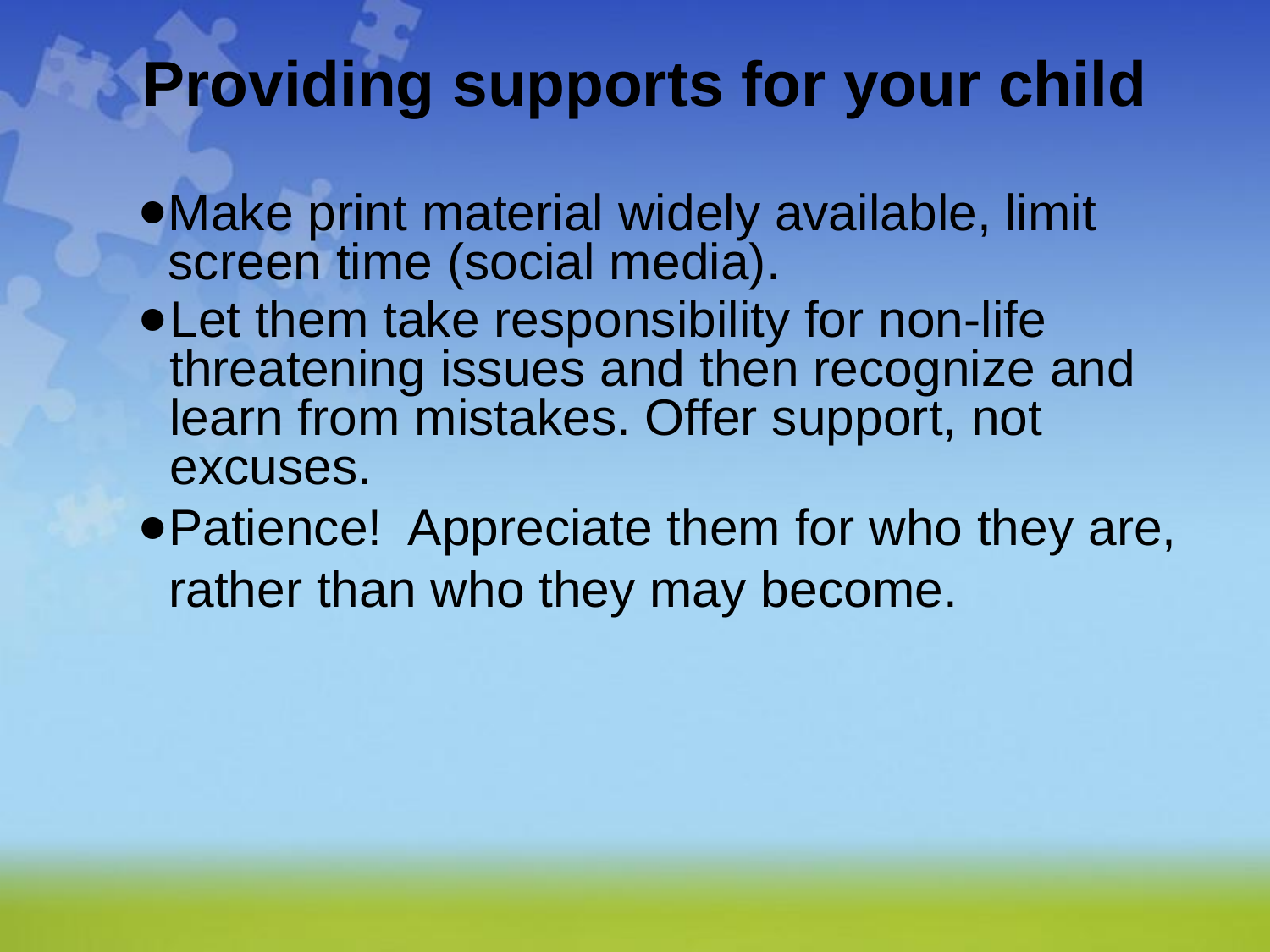

# Providing supports for your child
Make print material widely available, limit screen time (social media).
Let them take responsibility for non-life threatening issues and then recognize and learn from mistakes. Offer support, not excuses.
Patience!  Appreciate them for who they are, rather than who they may become.